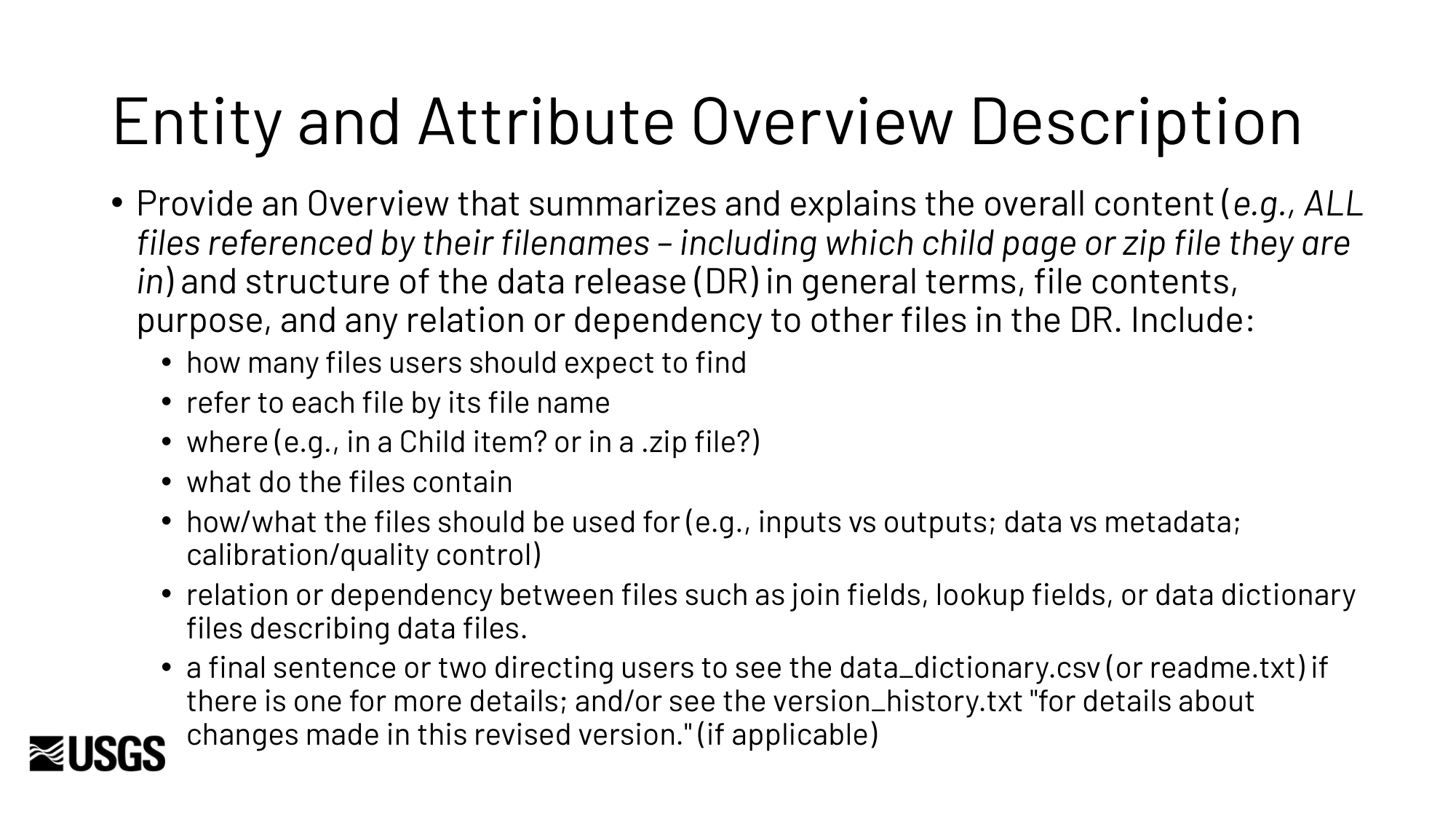

# Entity and Attribute Overview Description
Provide an Overview that summarizes and explains the overall content (e.g., ALL files referenced by their filenames – including which child page or zip file they are in) and structure of the data release (DR) in general terms, file contents, purpose, and any relation or dependency to other files in the DR. Include:
how many files users should expect to find
refer to each file by its file name
where (e.g., in a Child item? or in a .zip file?)
what do the files contain
how/what the files should be used for (e.g., inputs vs outputs; data vs metadata; calibration/quality control)
relation or dependency between files such as join fields, lookup fields, or data dictionary files describing data files.
a final sentence or two directing users to see the data_dictionary.csv (or readme.txt) if there is one for more details; and/or see the version_history.txt "for details about changes made in this revised version." (if applicable)